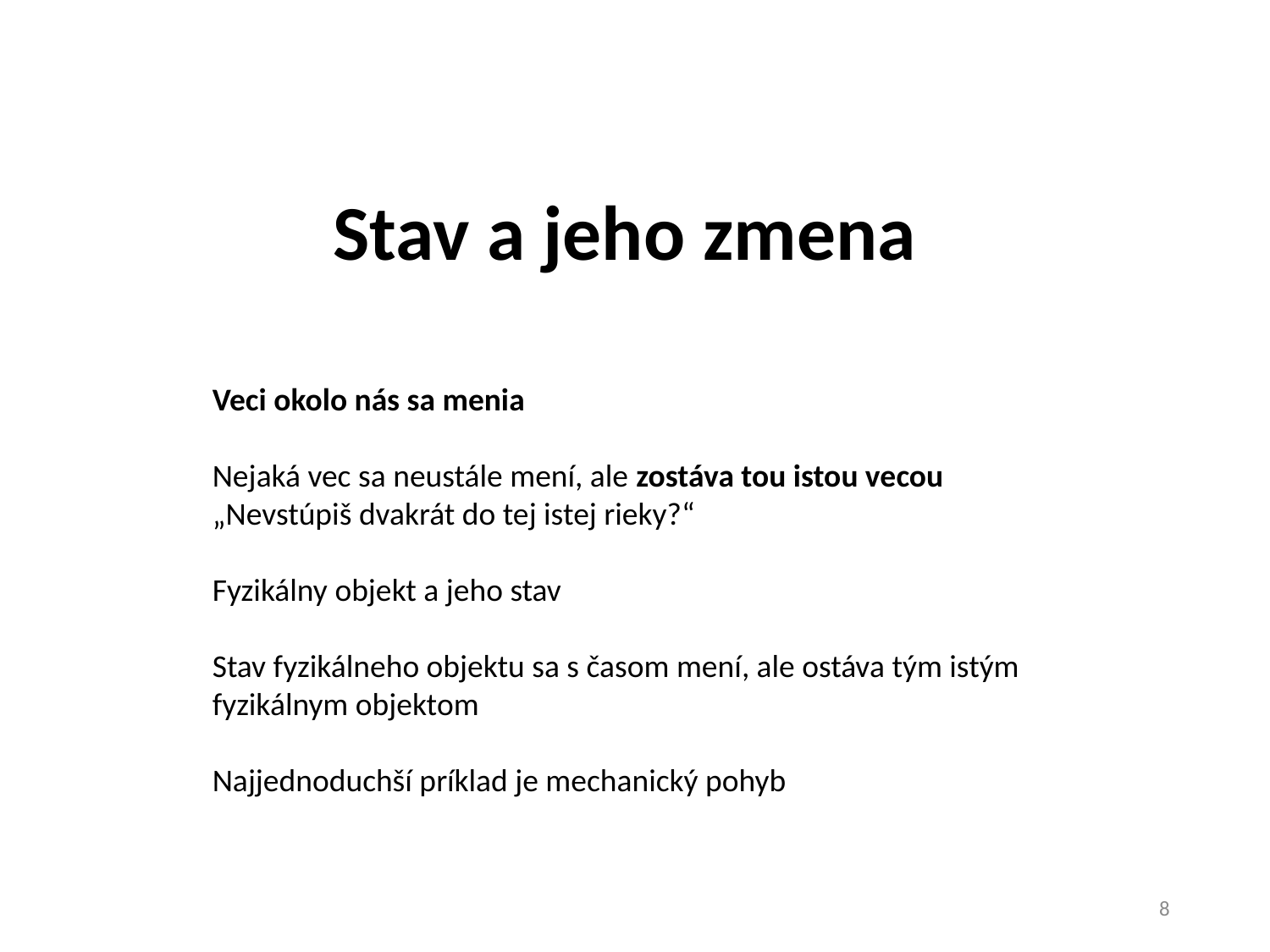

Stav a jeho zmena
Veci okolo nás sa menia

Nejaká vec sa neustále mení, ale zostáva tou istou vecou
„Nevstúpiš dvakrát do tej istej rieky?“

Fyzikálny objekt a jeho stav

Stav fyzikálneho objektu sa s časom mení, ale ostáva tým istým fyzikálnym objektom

Najjednoduchší príklad je mechanický pohyb
8